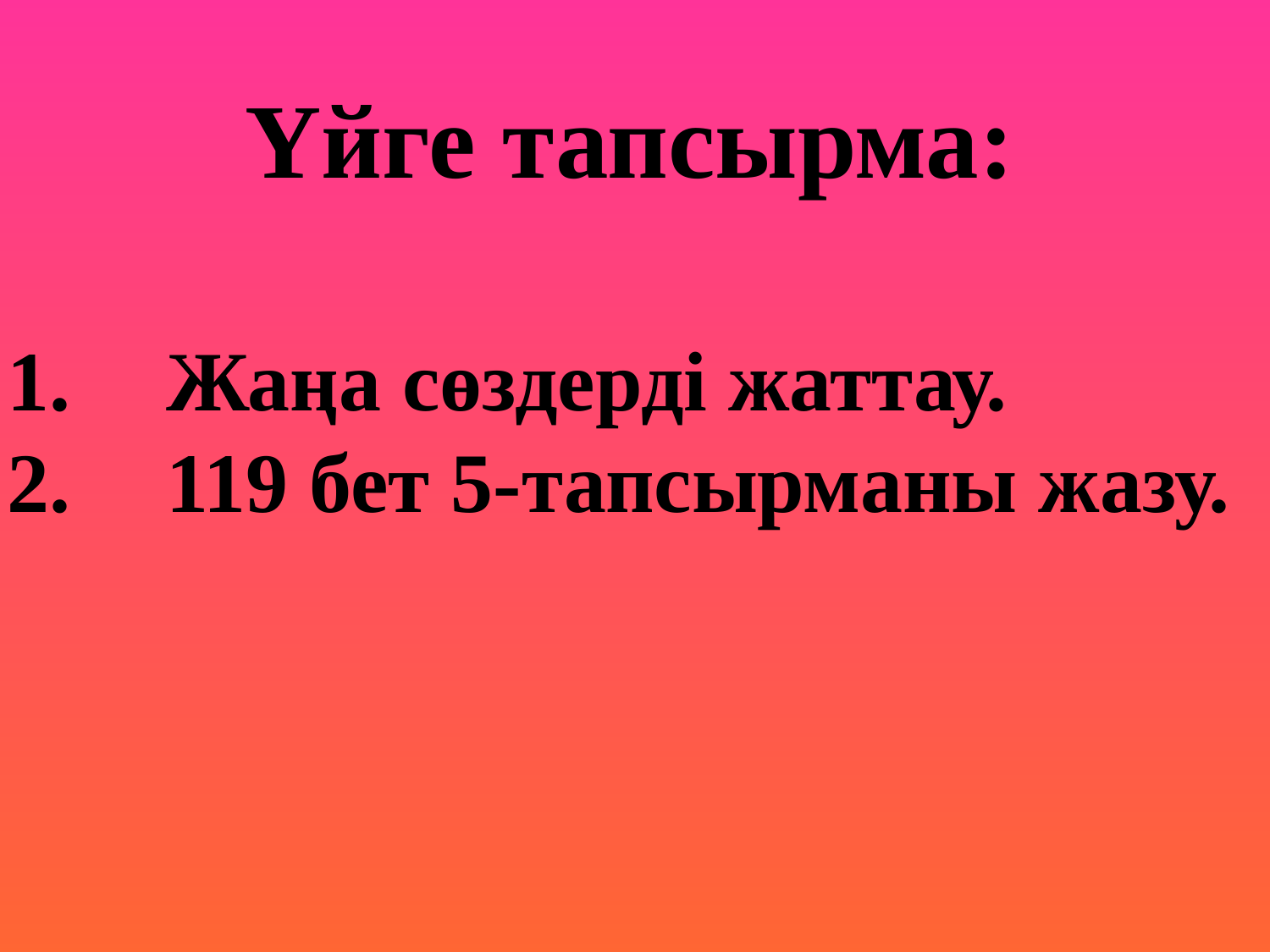

Үйге тапсырма:

Жаңа сөздерді жаттау.
119 бет 5-тапсырманы жазу.